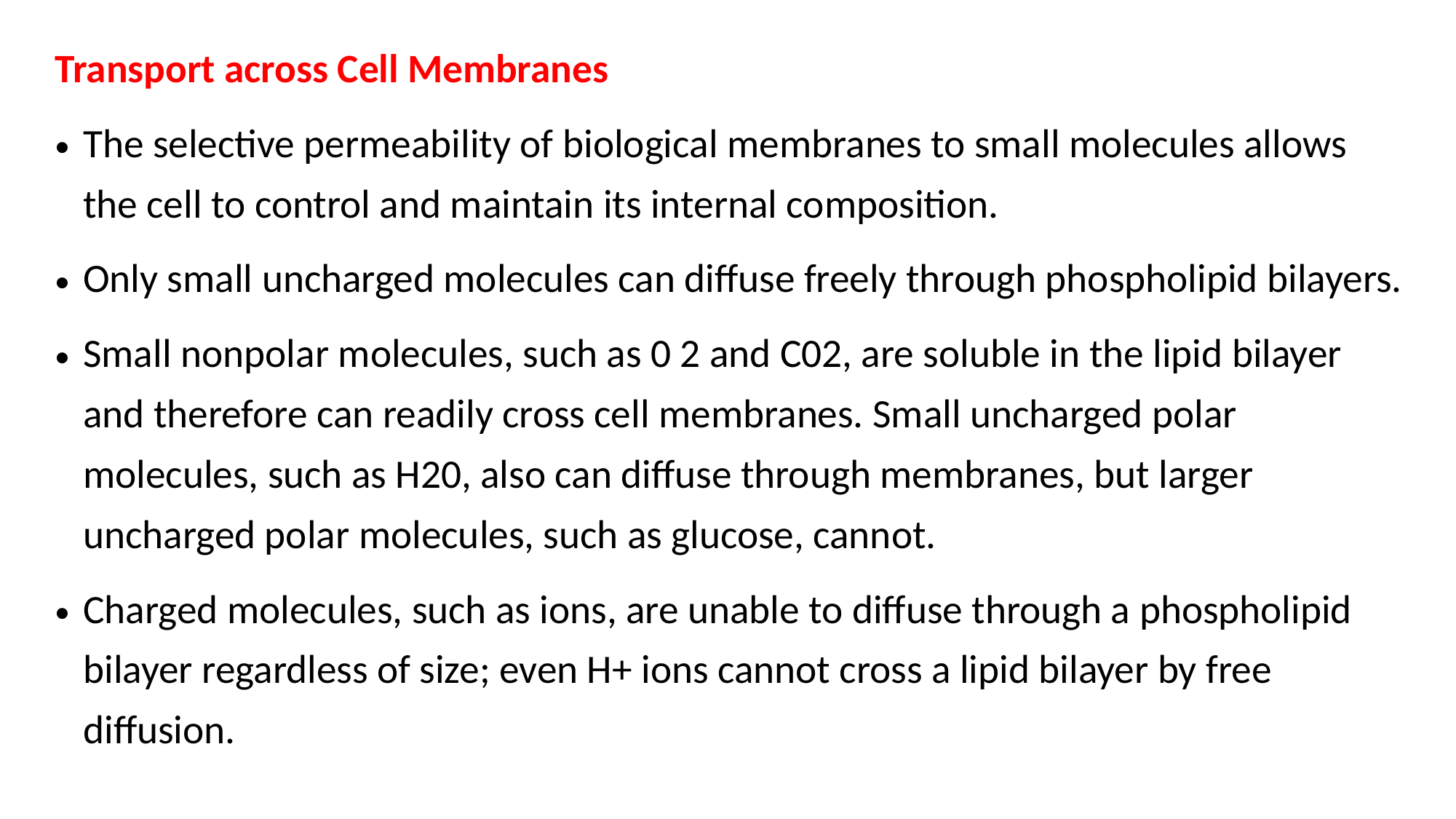

Transport across Cell Membranes
The selective permeability of biological membranes to small molecules allows the cell to control and maintain its internal composition.
Only small uncharged molecules can diffuse freely through phospholipid bilayers.
Small nonpolar molecules, such as 0 2 and C02, are soluble in the lipid bilayer and therefore can readily cross cell membranes. Small uncharged polar molecules, such as H20, also can diffuse through membranes, but larger uncharged polar molecules, such as glucose, cannot.
Charged molecules, such as ions, are unable to diffuse through a phospholipid bilayer regardless of size; even H+ ions cannot cross a lipid bilayer by free diffusion.